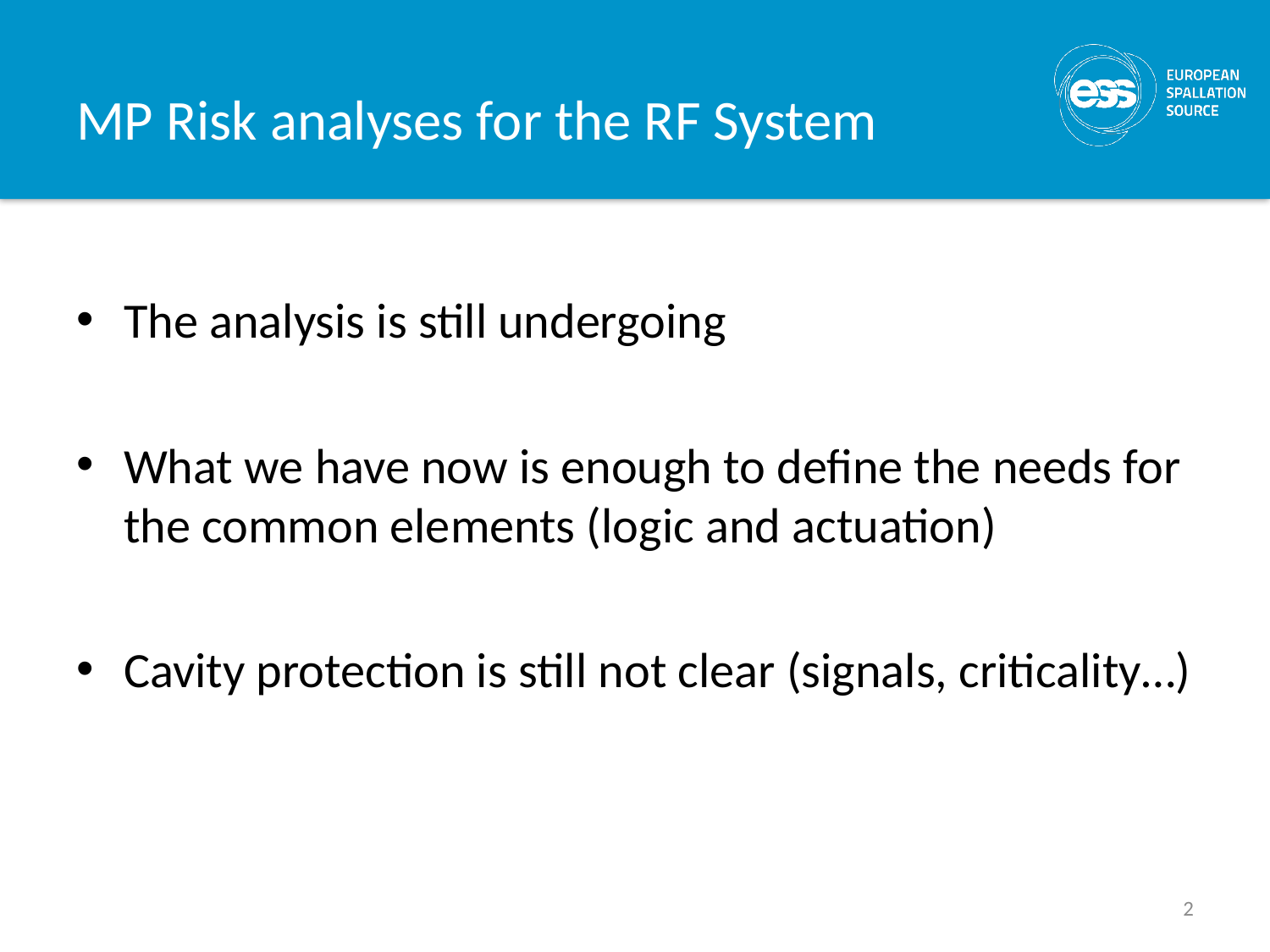

# MP Risk analyses for the RF System

The analysis is still undergoing

What we have now is enough to define the needs for the common elements (logic and actuation)

Cavity protection is still not clear (signals, criticality…)

2